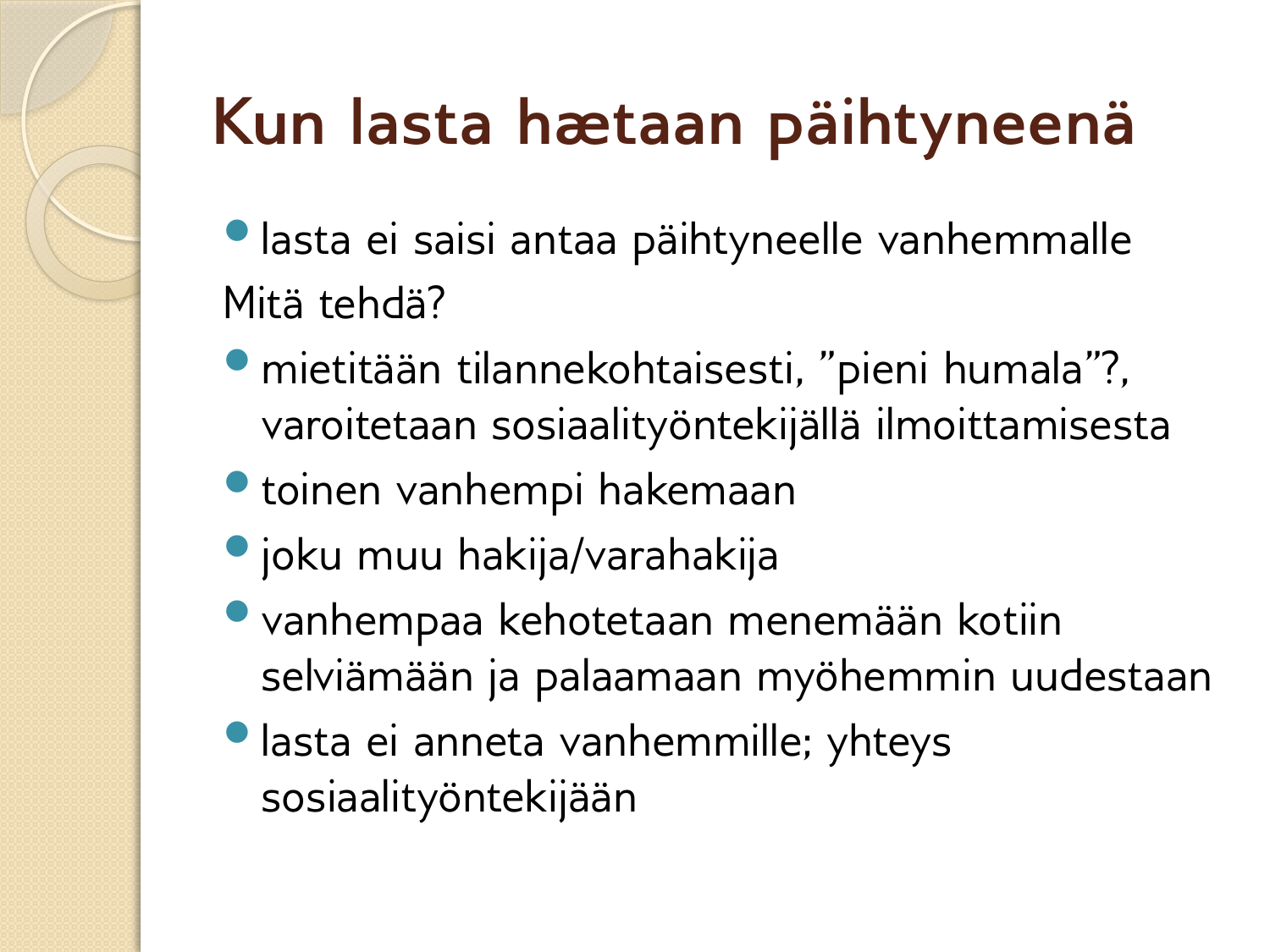

# Kun lasta haetaan päihtyneenä
lasta ei saisi antaa päihtyneelle vanhemmalle
Mitä tehdä?
mietitään tilannekohtaisesti, ”pieni humala”?, varoitetaan sosiaalityöntekijällä ilmoittamisesta
toinen vanhempi hakemaan
joku muu hakija/varahakija
vanhempaa kehotetaan menemään kotiin selviämään ja palaamaan myöhemmin uudestaan
lasta ei anneta vanhemmille; yhteys sosiaalityöntekijään